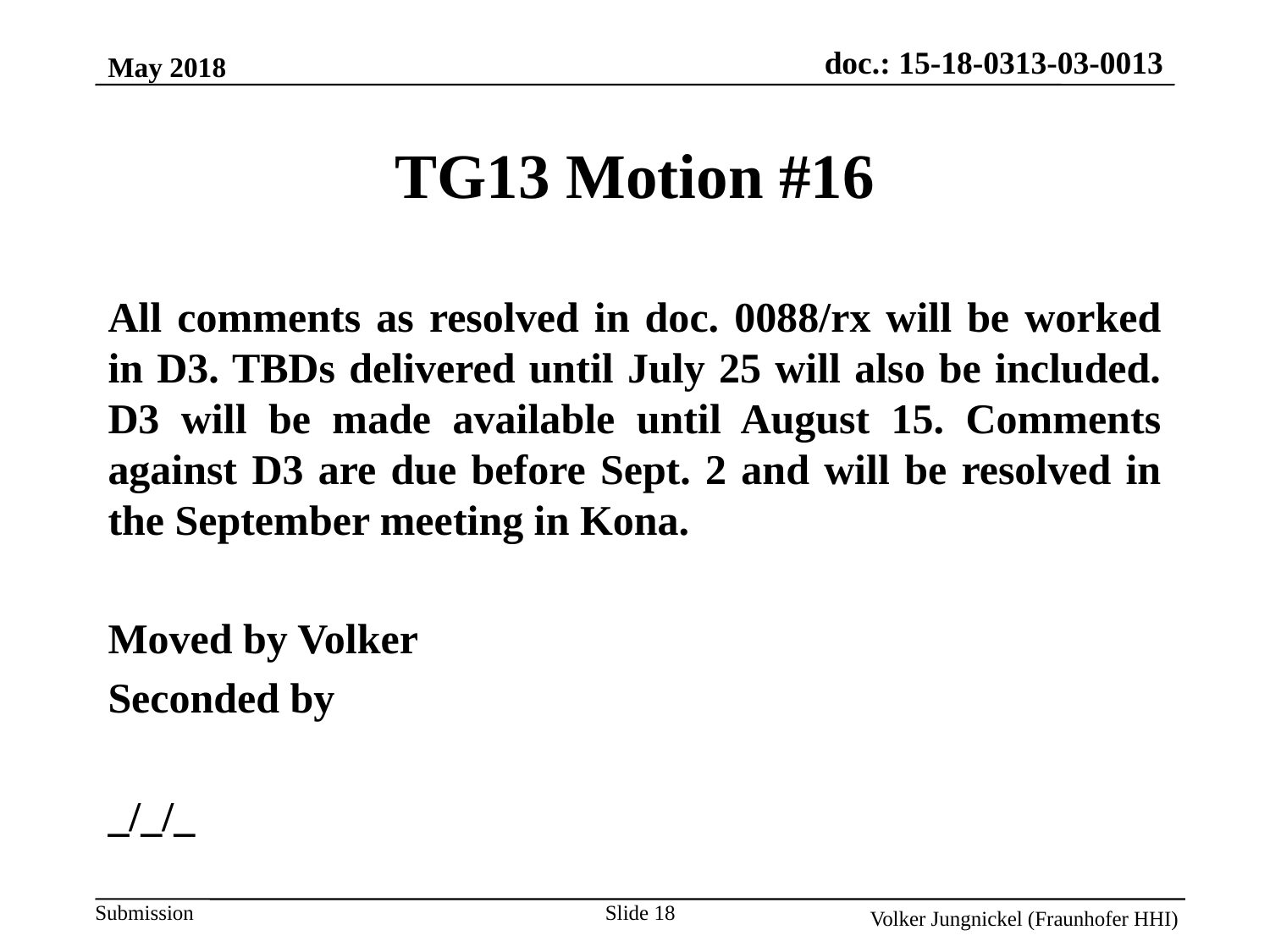

May 2018
TG13 Motion #16

All comments as resolved in doc. 0088/rx will be worked in D3. TBDs delivered until July 25 will also be included. D3 will be made available until August 15. Comments against D3 are due before Sept. 2 and will be resolved in the September meeting in Kona.

Moved by Volker
Seconded by

_/_/_
Slide 18
Volker Jungnickel (Fraunhofer HHI)